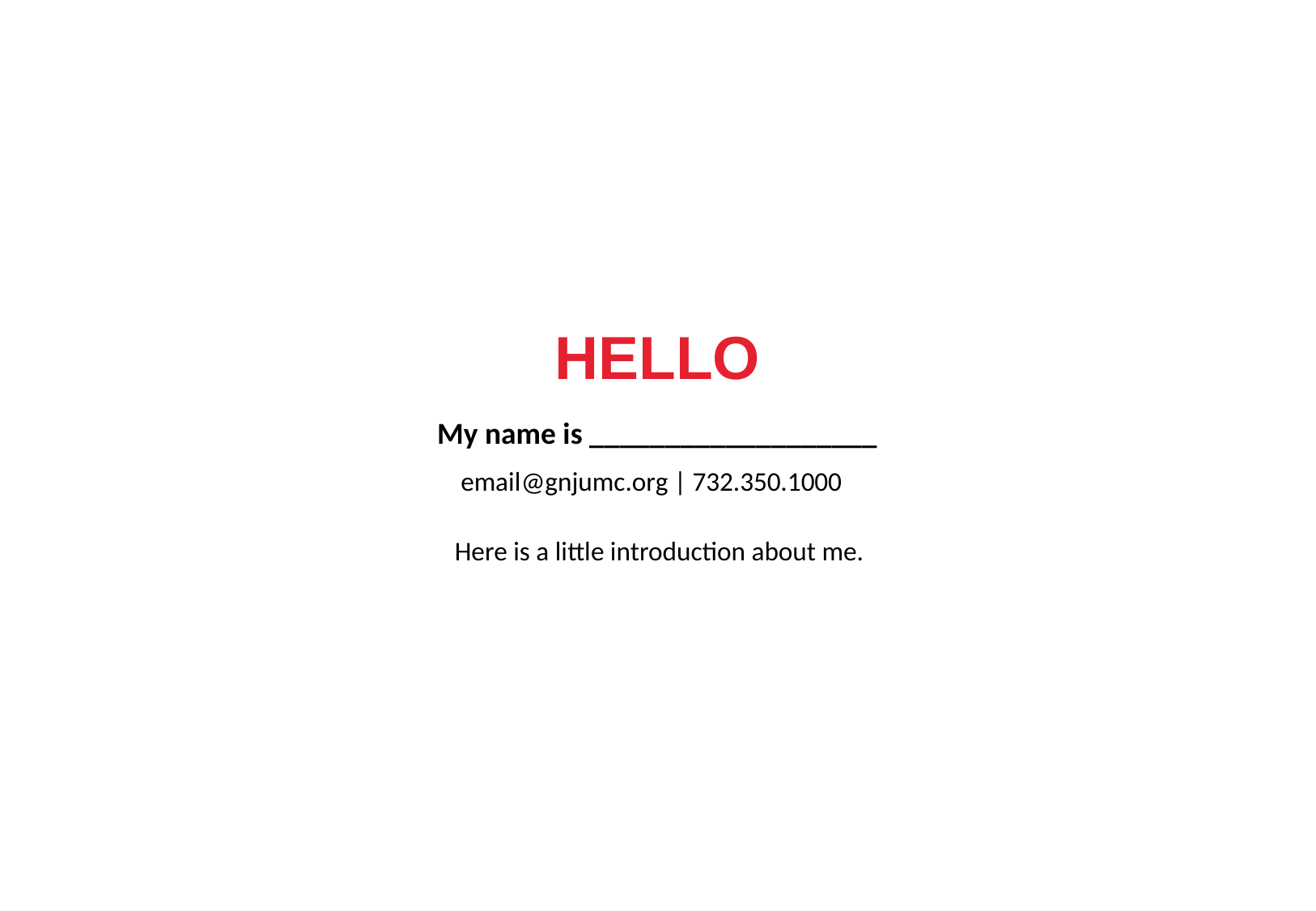

HELLO
My name is ___________________
email@gnjumc.org | 732.350.1000
Here is a little introduction about me.